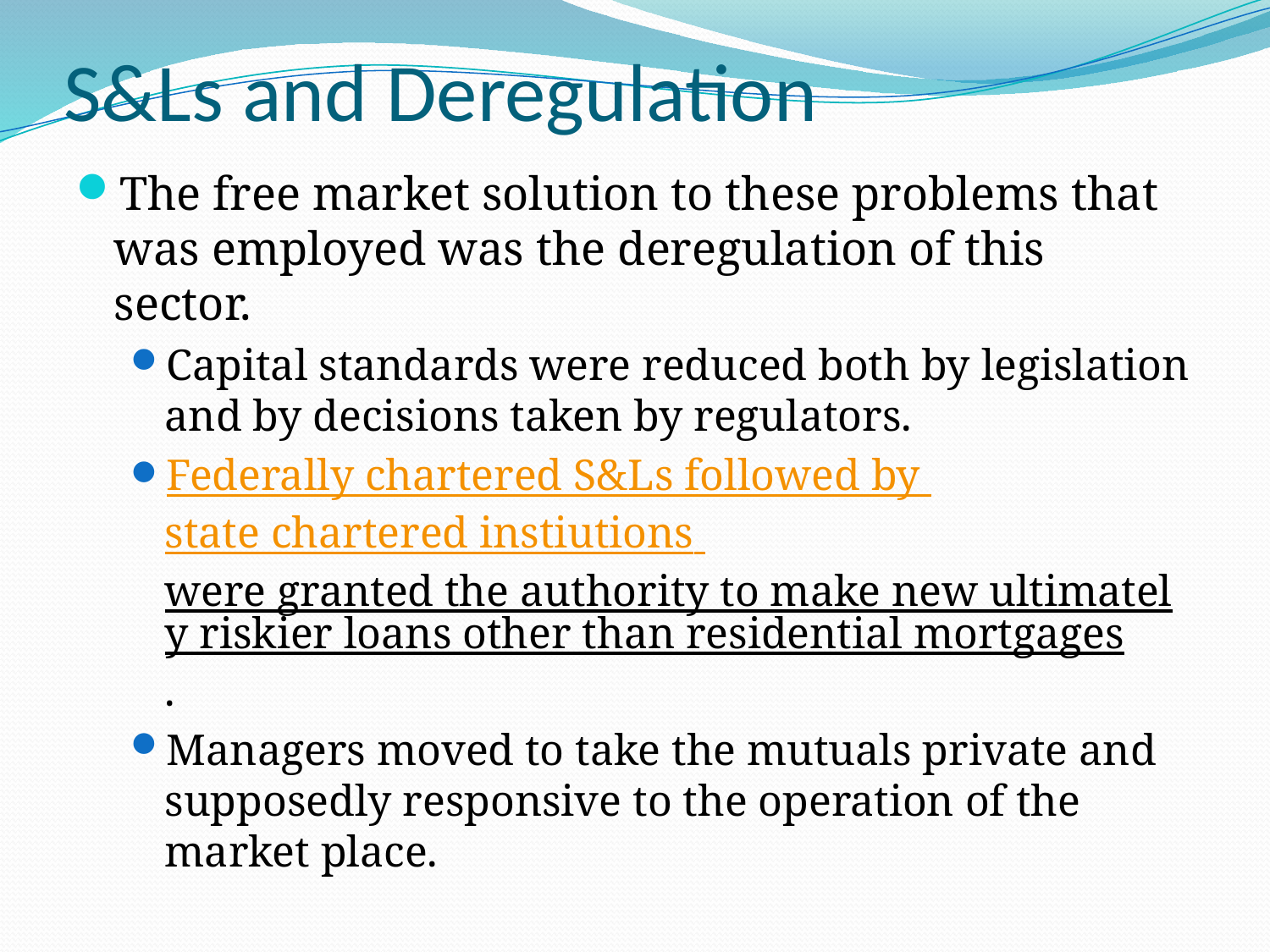

# S&Ls and Deregulation
The free market solution to these problems that was employed was the deregulation of this sector.
Capital standards were reduced both by legislation and by decisions taken by regulators.
Federally chartered S&Ls followed by state chartered instiutions were granted the authority to make new ultimately riskier loans other than residential mortgages.
Managers moved to take the mutuals private and supposedly responsive to the operation of the market place.